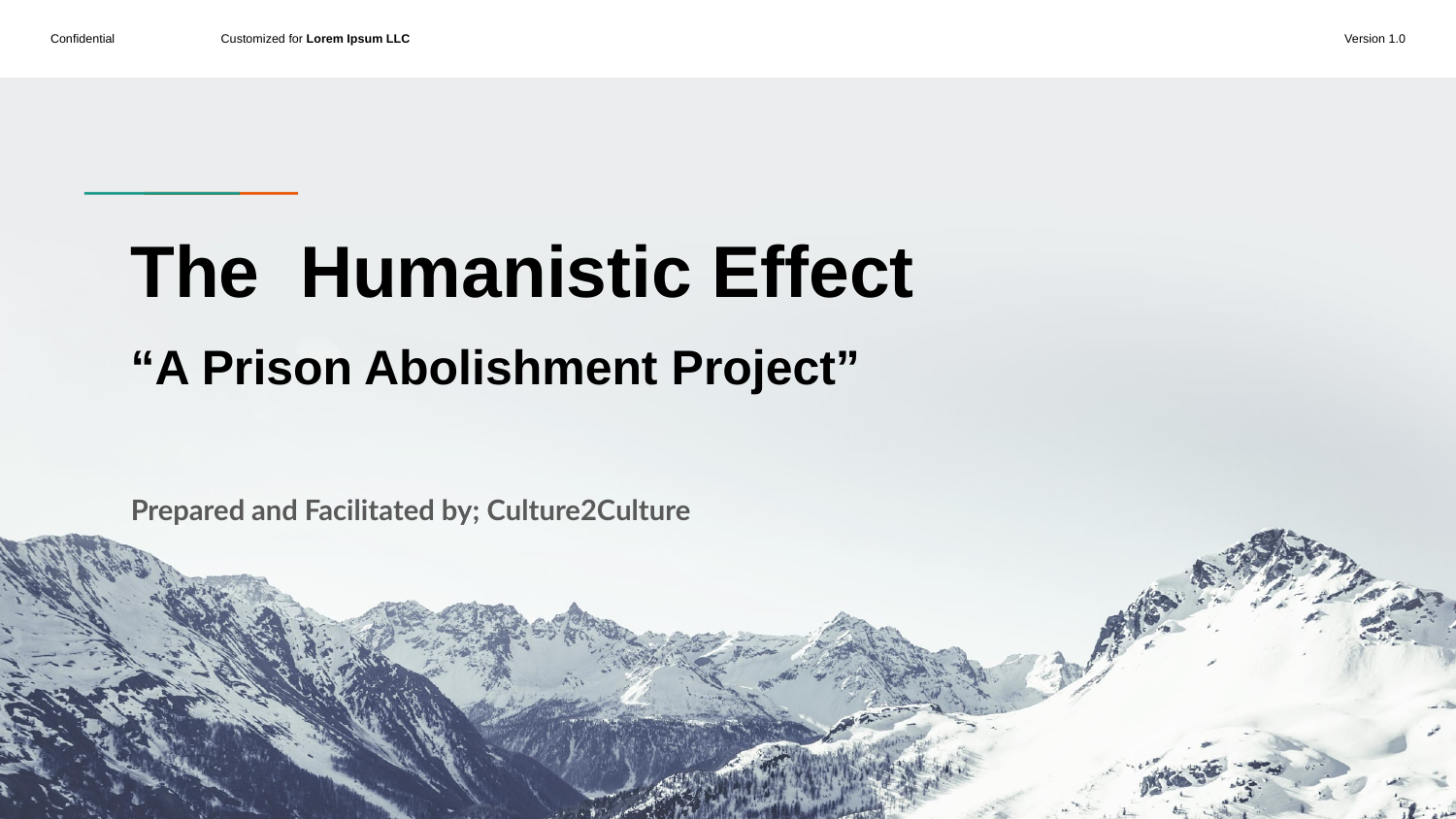

# The  Humanistic Effect

“A Prison Abolishment Project”

Prepared and Facilitated by; Culture2Culture